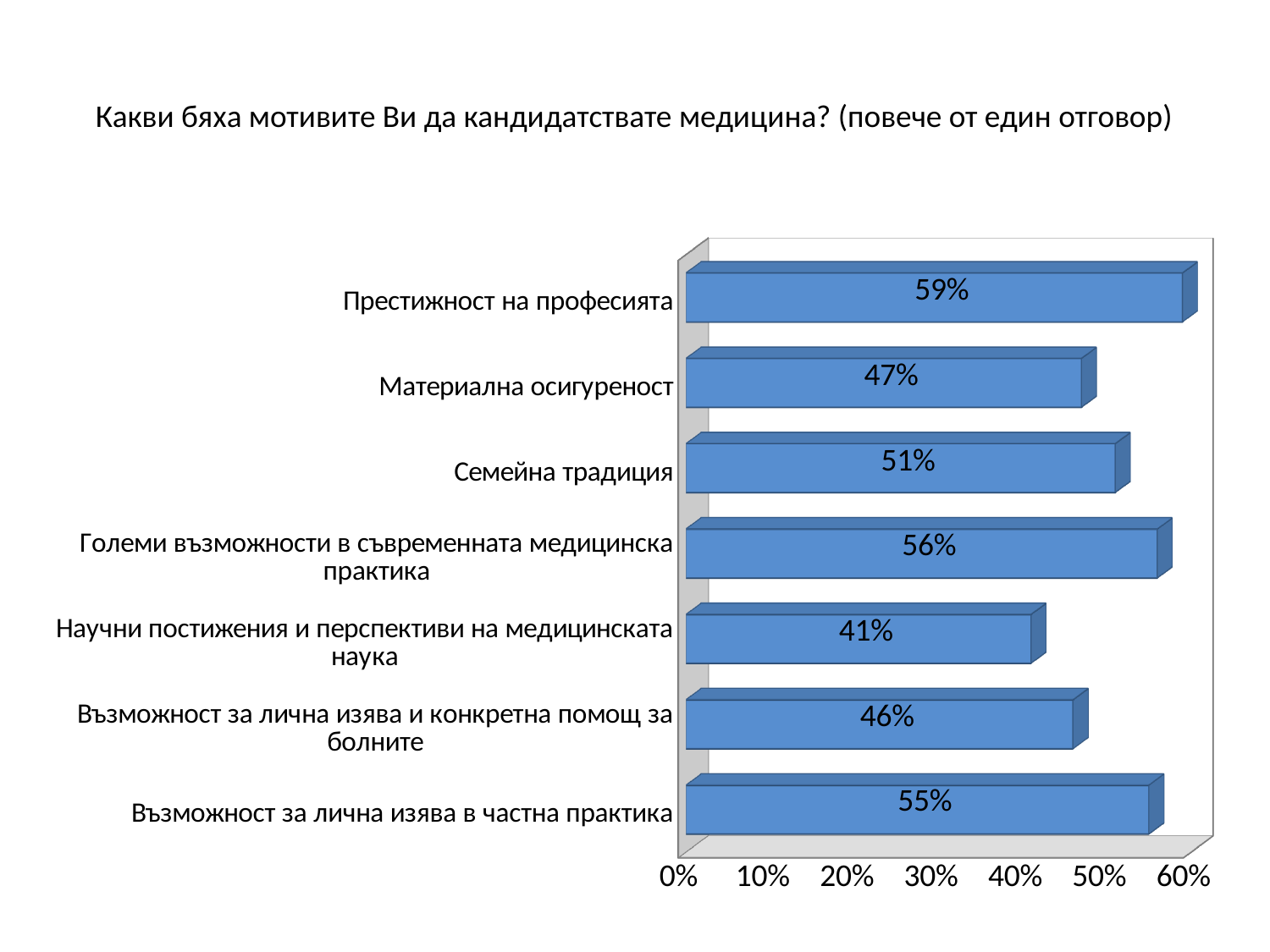

# Какви бяха мотивите Ви да кандидатствате медицина? (повече от един отговор)

[unsupported chart]